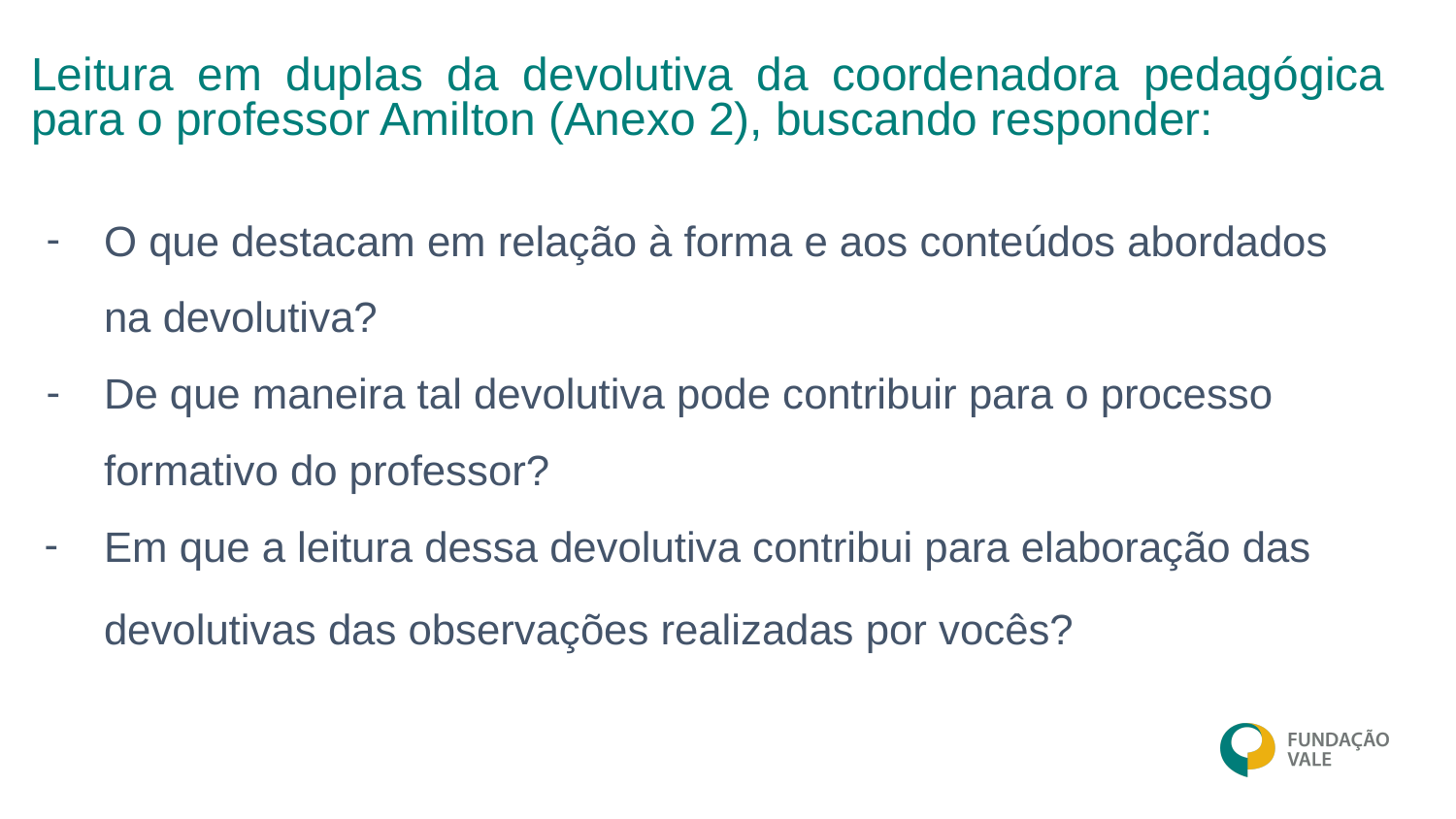

Leitura em duplas da devolutiva da coordenadora pedagógica para o professor Amilton (Anexo 2), buscando responder:

O que destacam em relação à forma e aos conteúdos abordados na devolutiva?
De que maneira tal devolutiva pode contribuir para o processo formativo do professor?
Em que a leitura dessa devolutiva contribui para elaboração das devolutivas das observações realizadas por vocês?